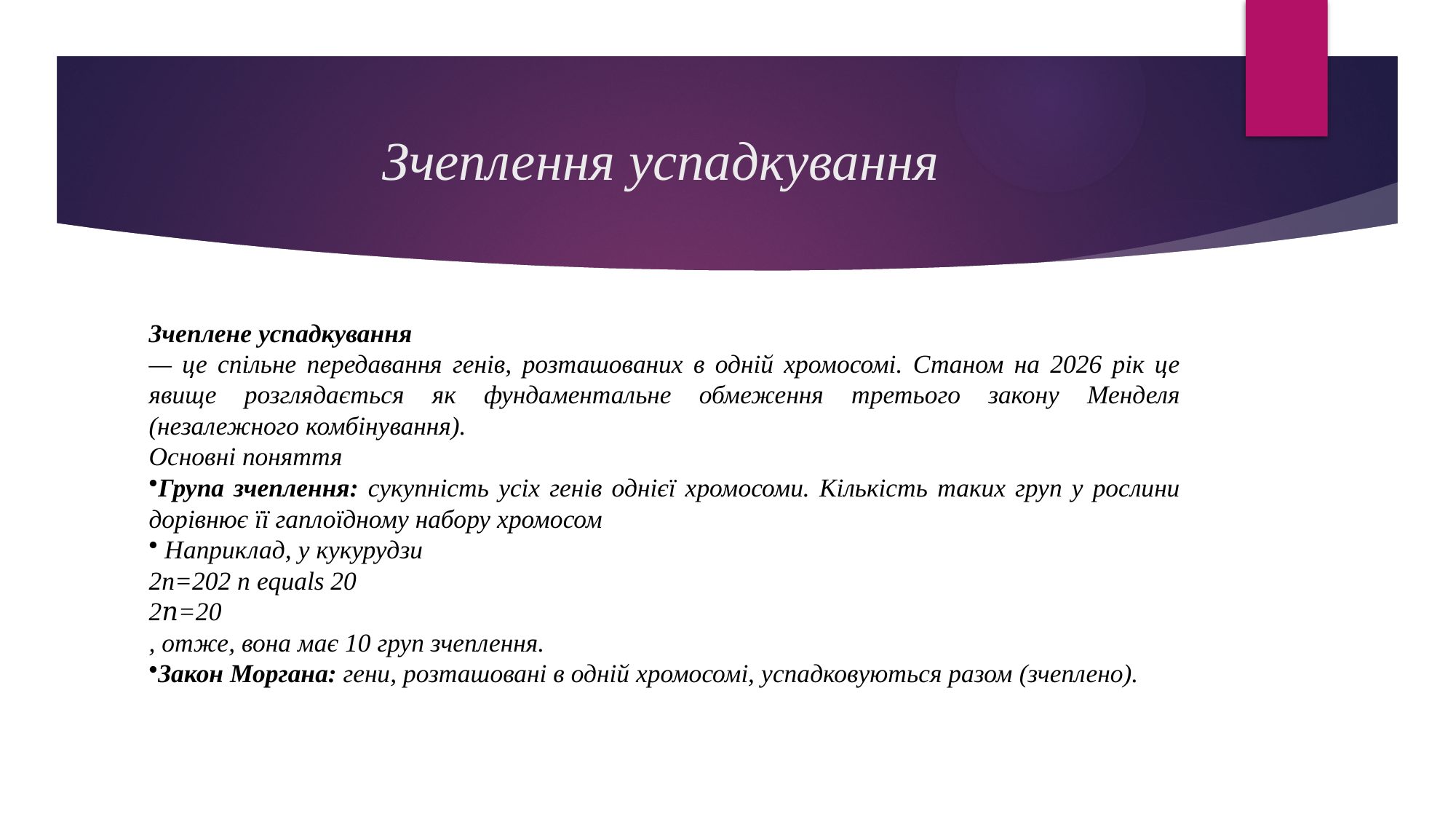

# Зчеплення успадкування
Зчеплене успадкування
— це спільне передавання генів, розташованих в одній хромосомі. Станом на 2026 рік це явище розглядається як фундаментальне обмеження третього закону Менделя (незалежного комбінування).
Основні поняття
Група зчеплення: сукупність усіх генів однієї хромосоми. Кількість таких груп у рослини дорівнює її гаплоїдному набору хромосом
 Наприклад, у кукурудзи
2n=202 n equals 20
2𝑛=20
, отже, вона має 10 груп зчеплення.
Закон Моргана: гени, розташовані в одній хромосомі, успадковуються разом (зчеплено).